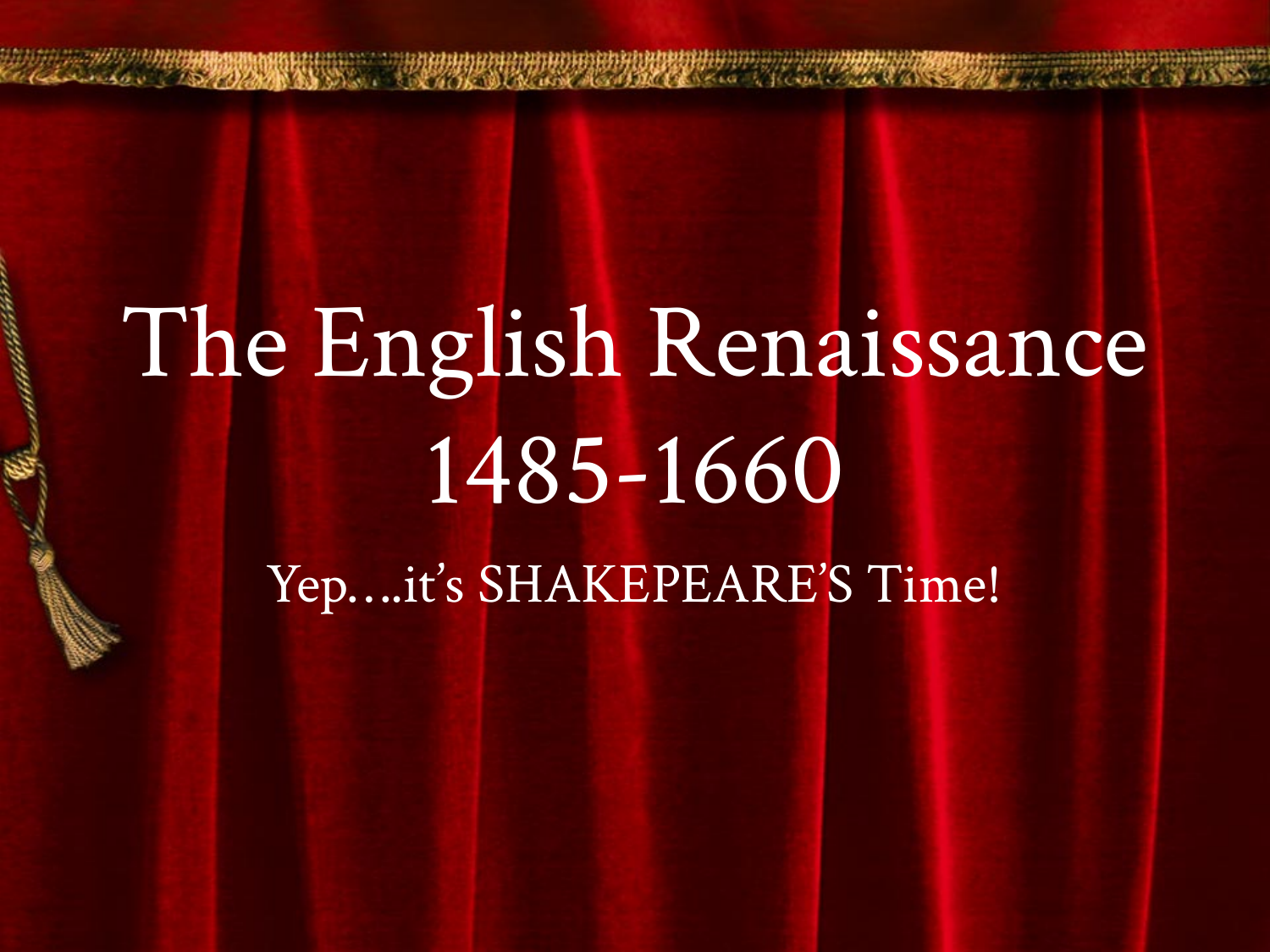

# The English Renaissance 1485-1660
Yep….it’s SHAKEPEARE’S Time!